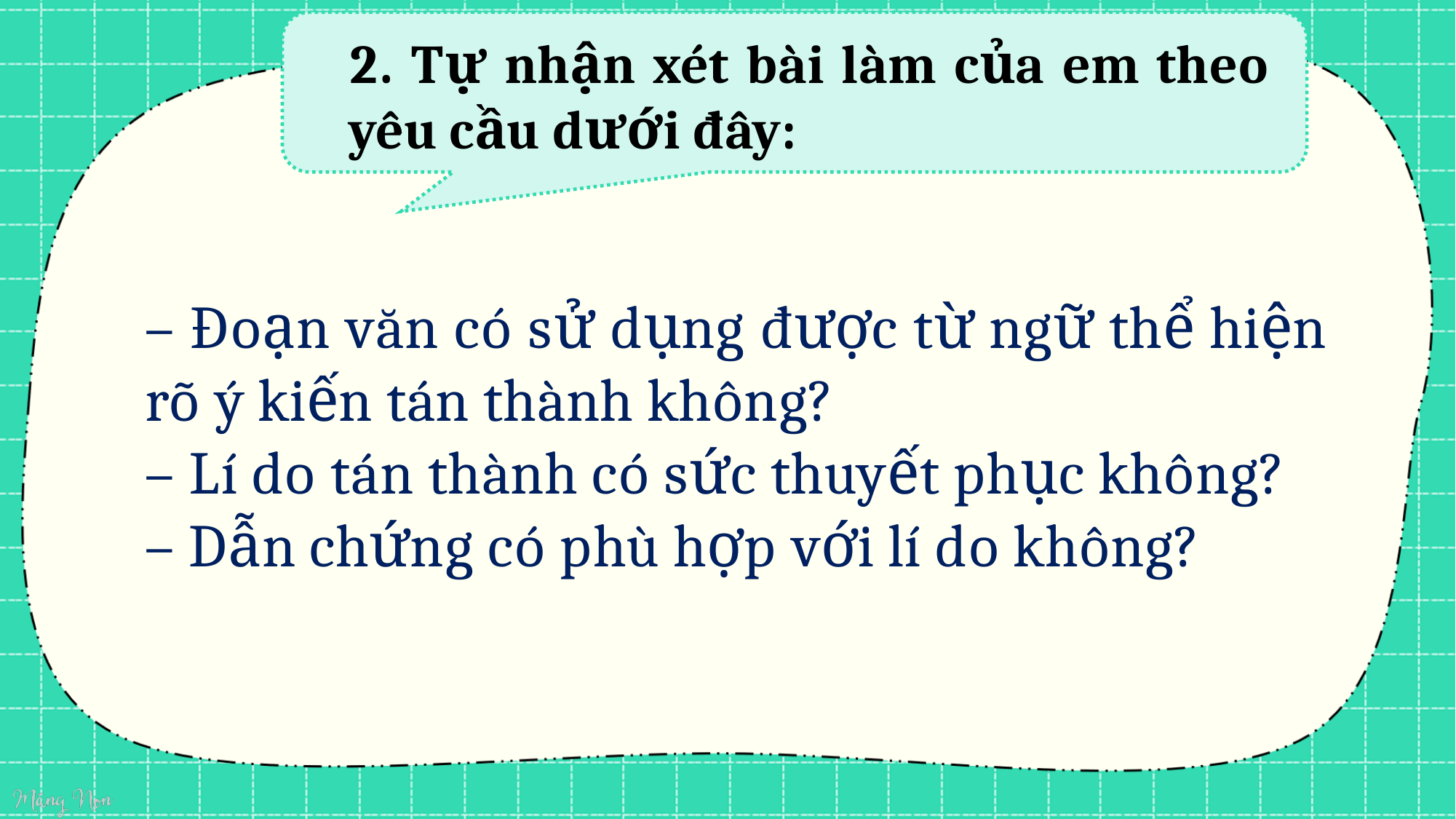

2. Tự nhận xét bài làm của em theo yêu cầu dưới đây:
– Đoạn văn có sử dụng được từ ngữ thể hiện rõ ý kiến tán thành không?
– Lí do tán thành có sức thuyết phục không?
– Dẫn chứng có phù hợp với lí do không?